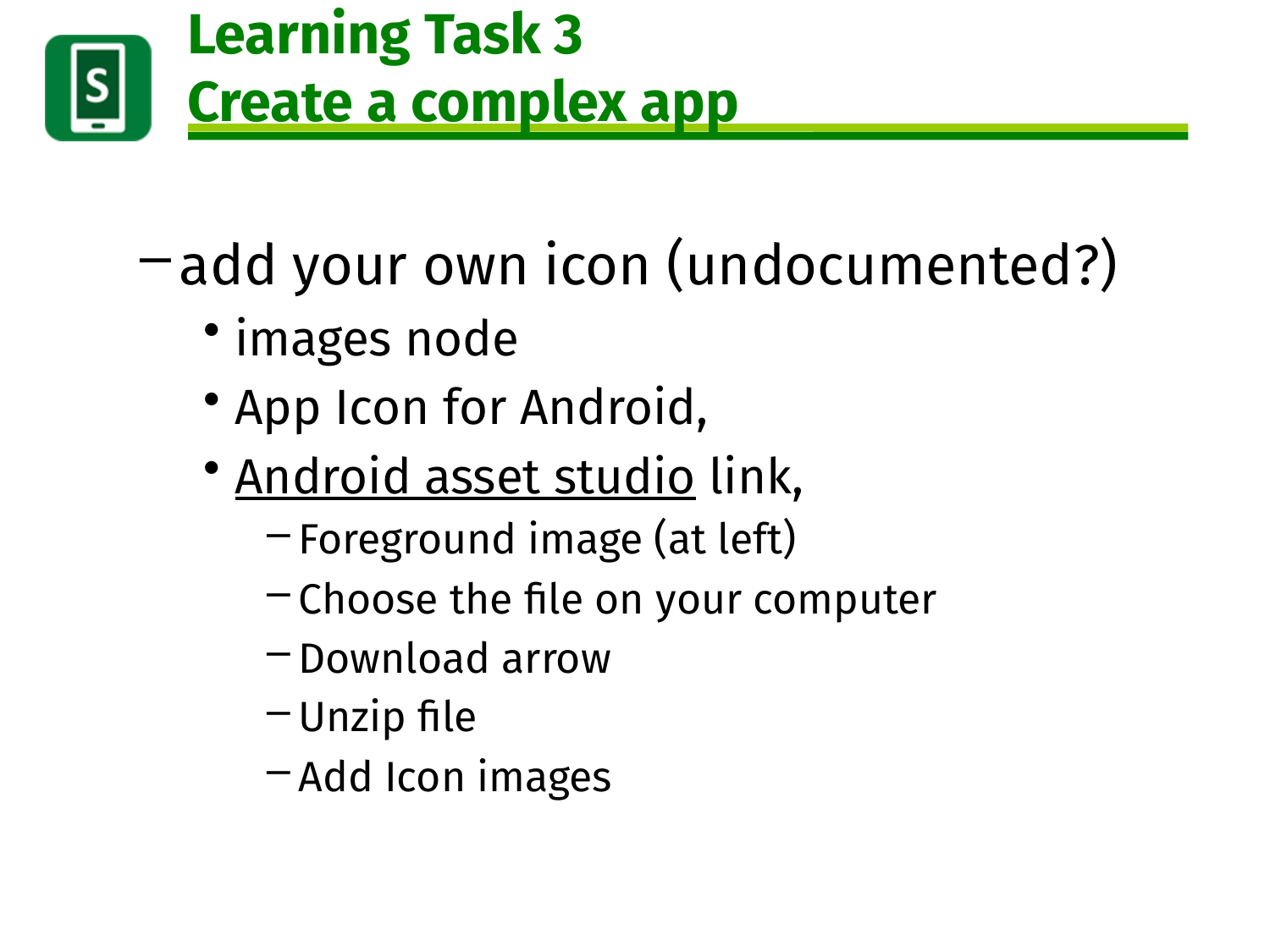

# Learning Task 3 Create a complex app
add your own icon (undocumented?)
images node
App Icon for Android,
Android asset studio link,
Foreground image (at left)
Choose the file on your computer
Download arrow
Unzip file
Add Icon images